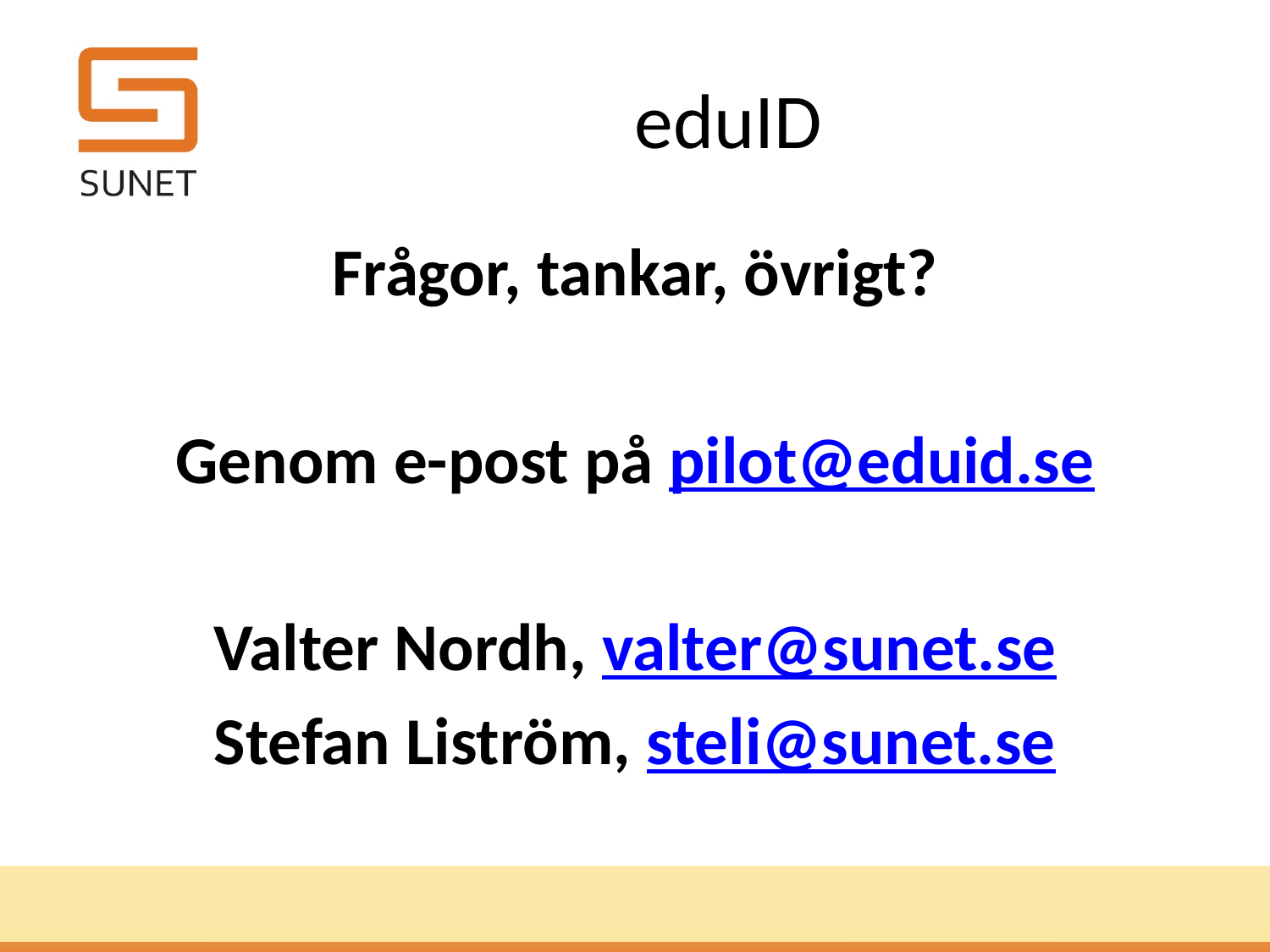

# eduID
Frågor, tankar, övrigt?

Genom e-post på pilot@eduid.se

Valter Nordh, valter@sunet.se
Stefan Liström, steli@sunet.se